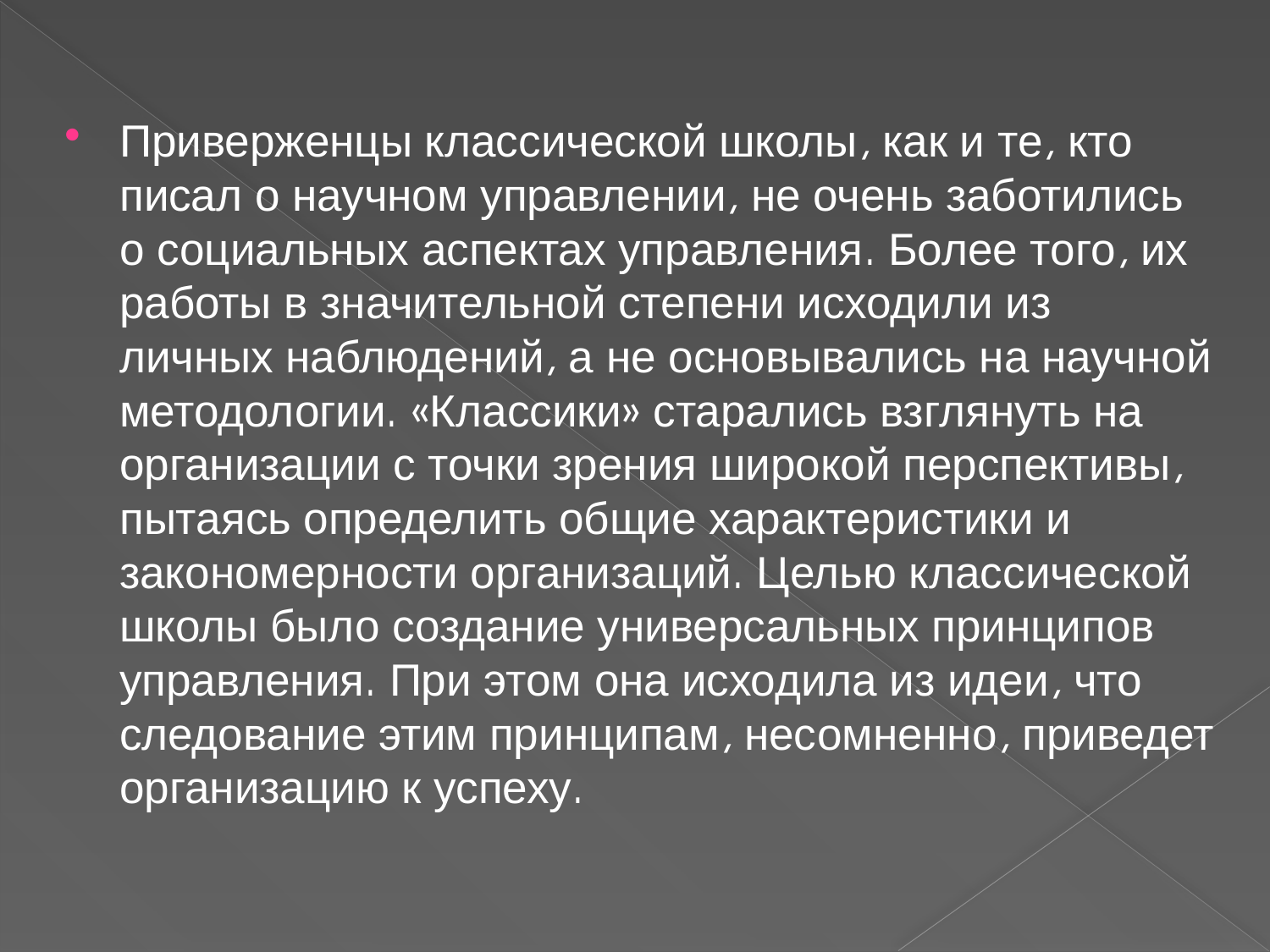

Приверженцы классической школы, как и те, кто писал о научном управлении, не очень заботились о социальных аспектах управления. Более того, их работы в значительной степени исходили из личных наблюдений, а не основывались на научной методологии. «Классики» старались взглянуть на организации с точки зрения широкой перспективы, пытаясь определить общие характеристики и закономерности организаций. Целью классической школы было создание универсальных принципов управления. При этом она исходила из идеи, что следование этим принципам, несомненно, приведет организацию к успеху.